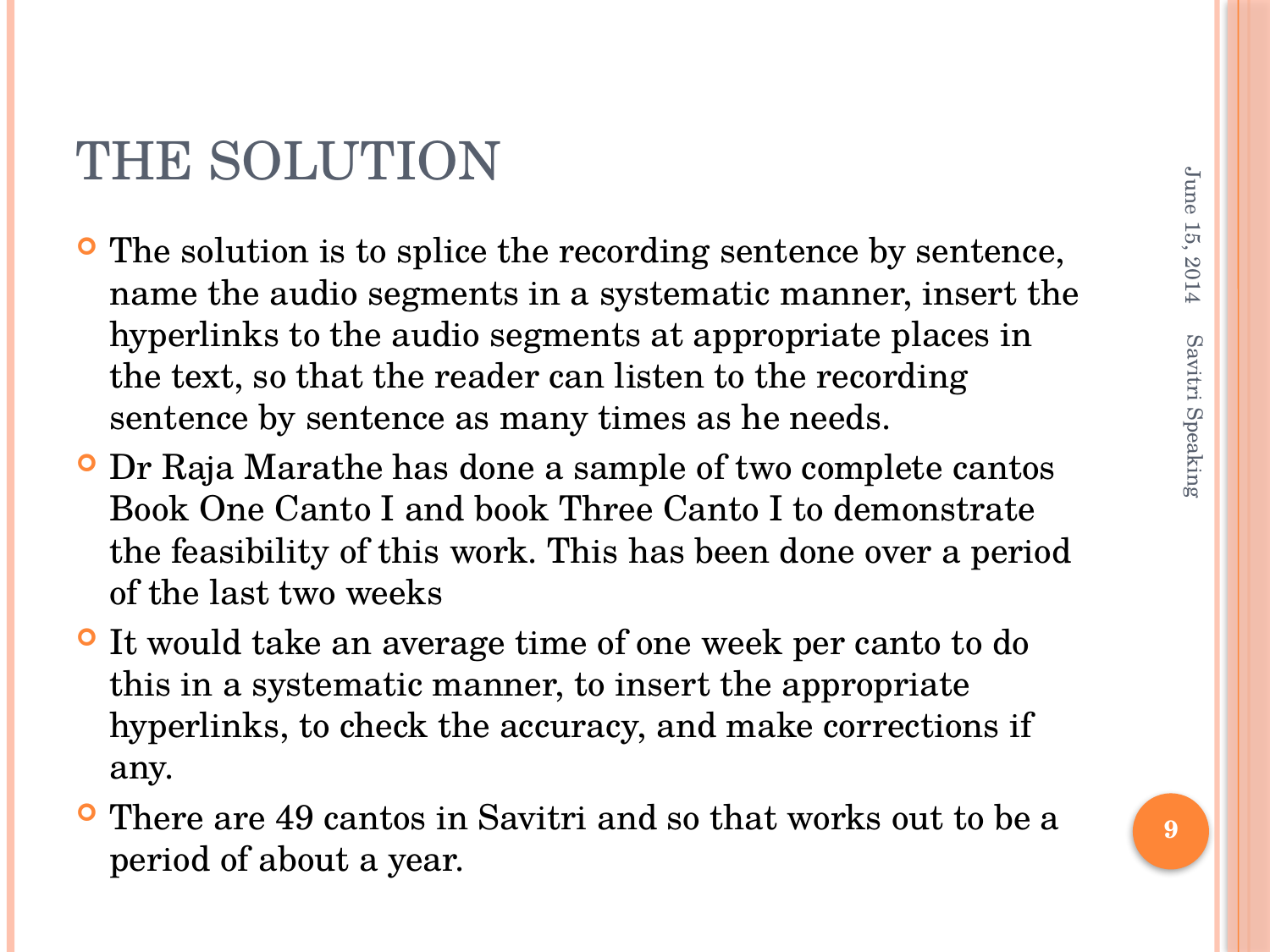

# The Solution
June 15, 2014
The solution is to splice the recording sentence by sentence, name the audio segments in a systematic manner, insert the hyperlinks to the audio segments at appropriate places in the text, so that the reader can listen to the recording sentence by sentence as many times as he needs.
Dr Raja Marathe has done a sample of two complete cantos Book One Canto I and book Three Canto I to demonstrate the feasibility of this work. This has been done over a period of the last two weeks
It would take an average time of one week per canto to do this in a systematic manner, to insert the appropriate hyperlinks, to check the accuracy, and make corrections if any.
There are 49 cantos in Savitri and so that works out to be a period of about a year.

Savitri Speaking
9